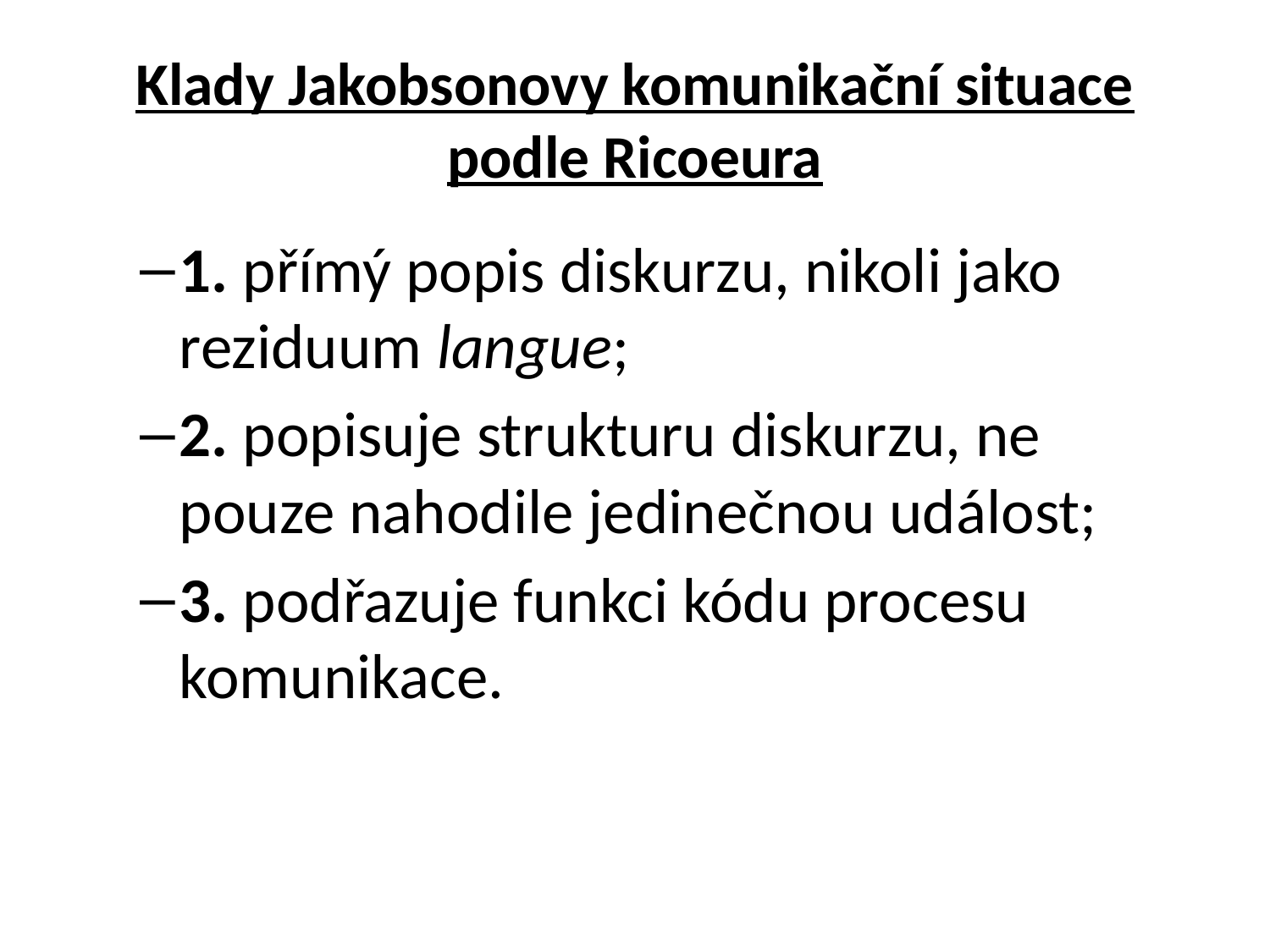

# Klady Jakobsonovy komunikační situace podle Ricoeura
1. přímý popis diskurzu, nikoli jako reziduum langue;
2. popisuje strukturu diskurzu, ne pouze nahodile jedinečnou událost;
3. podřazuje funkci kódu procesu komunikace.